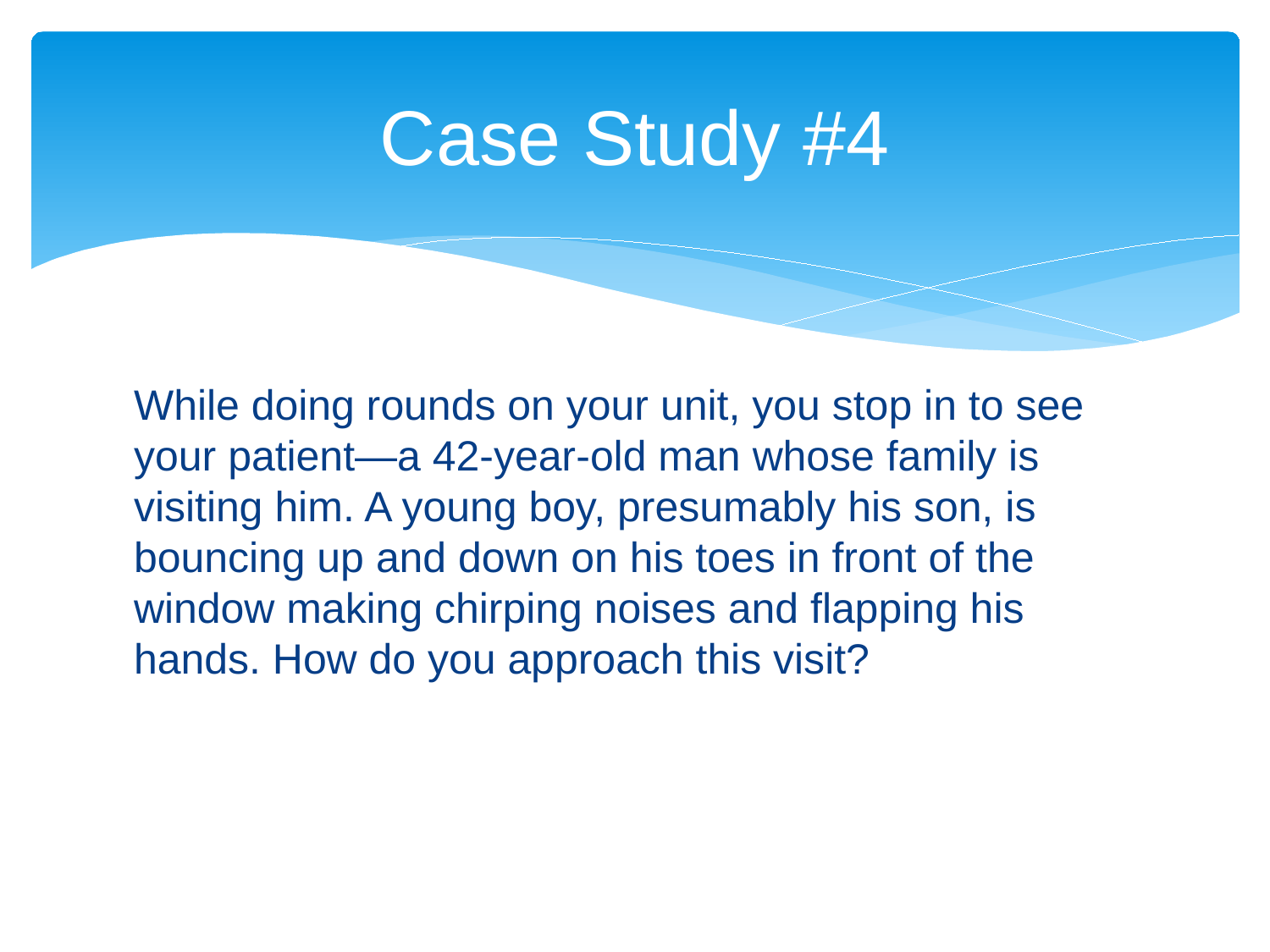

# Case Study #4
While doing rounds on your unit, you stop in to see your patient—a 42-year-old man whose family is visiting him. A young boy, presumably his son, is bouncing up and down on his toes in front of the window making chirping noises and flapping his hands. How do you approach this visit?